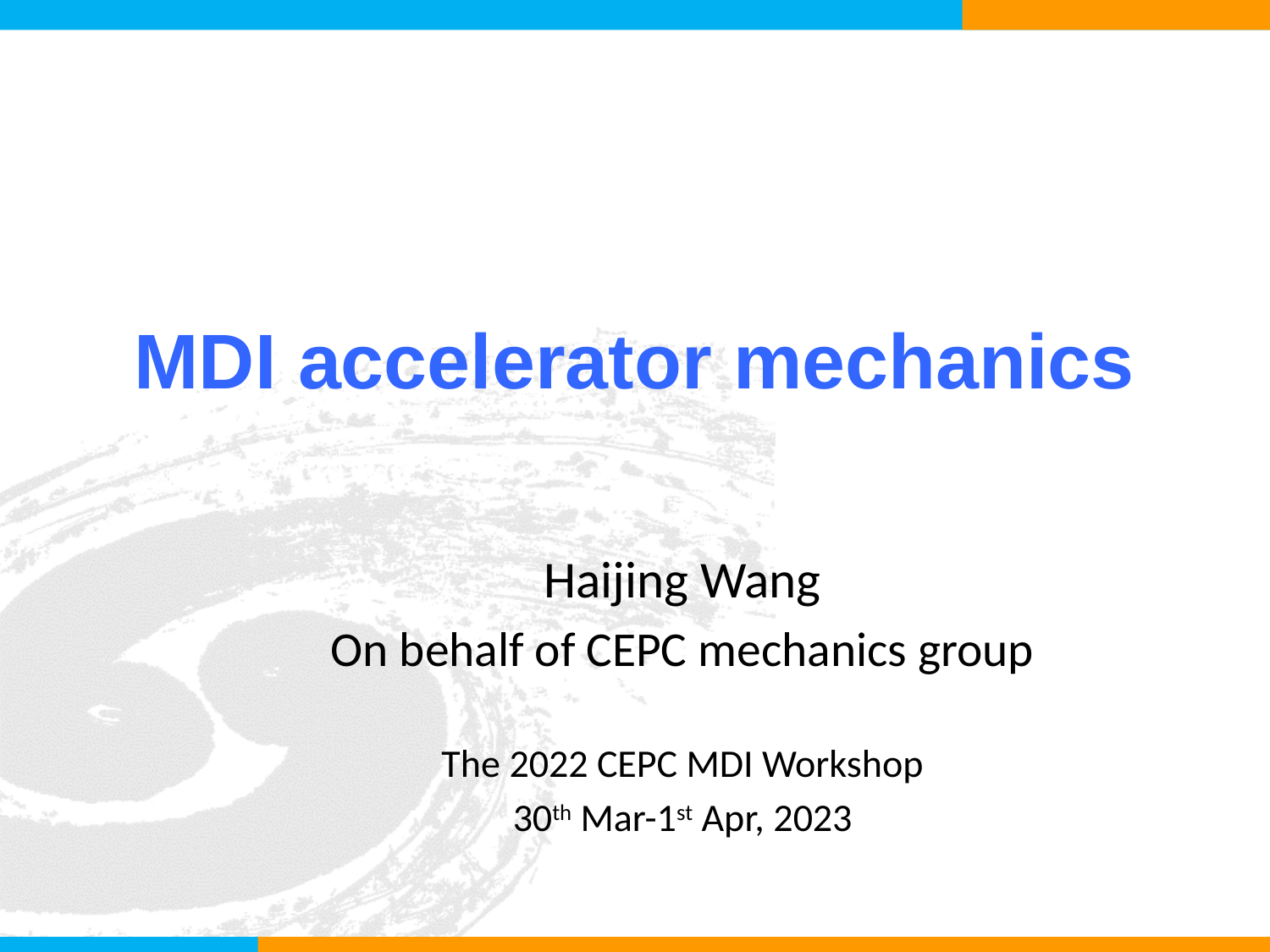

# MDI accelerator mechanics
Haijing Wang
On behalf of CEPC mechanics group

The 2022 CEPC MDI Workshop
30th Mar-1st Apr, 2023